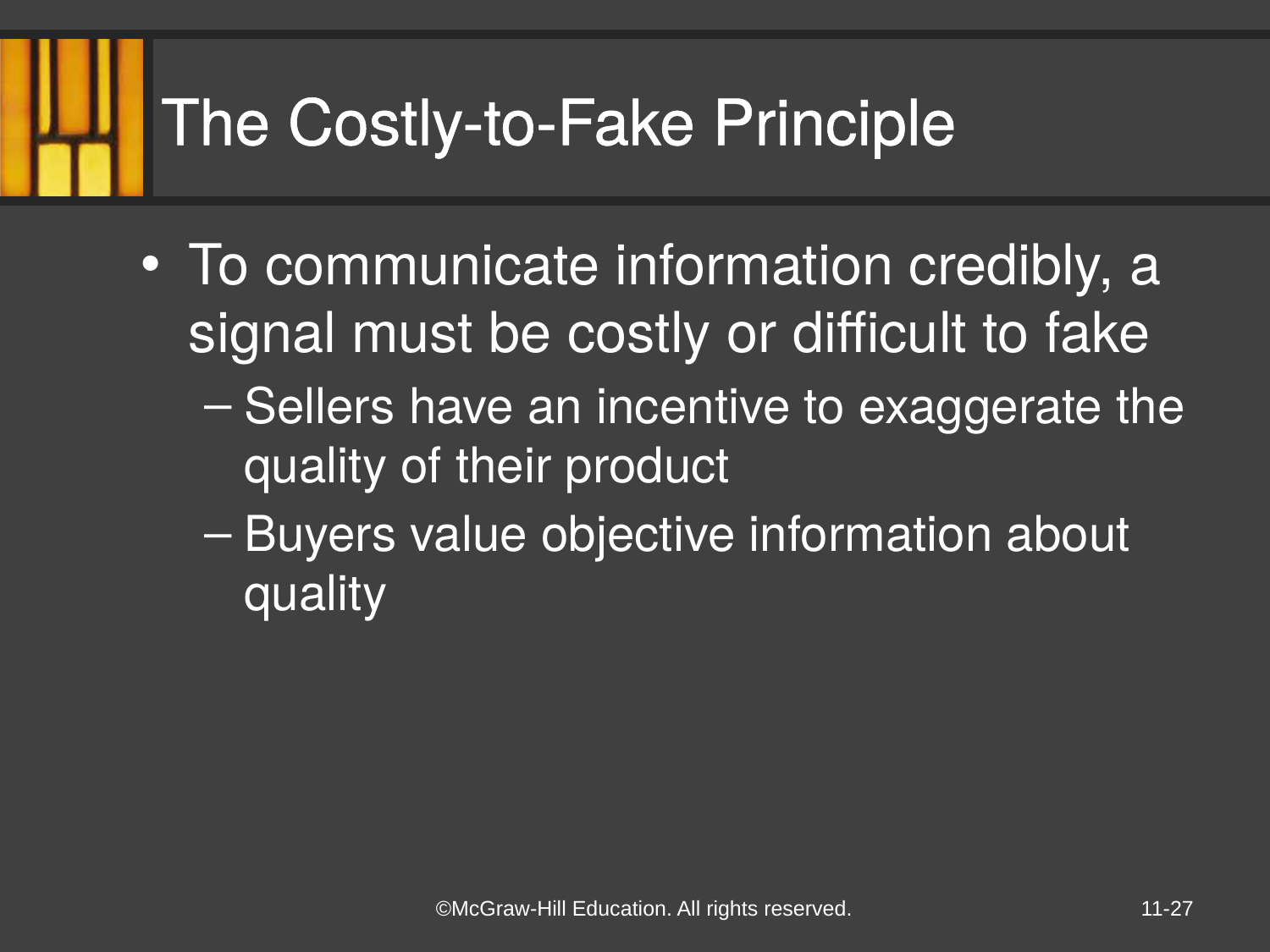

# The Costly-to-Fake Principle
To communicate information credibly, a signal must be costly or difficult to fake
Sellers have an incentive to exaggerate the quality of their product
Buyers value objective information about quality
11-27
©McGraw-Hill Education. All rights reserved.